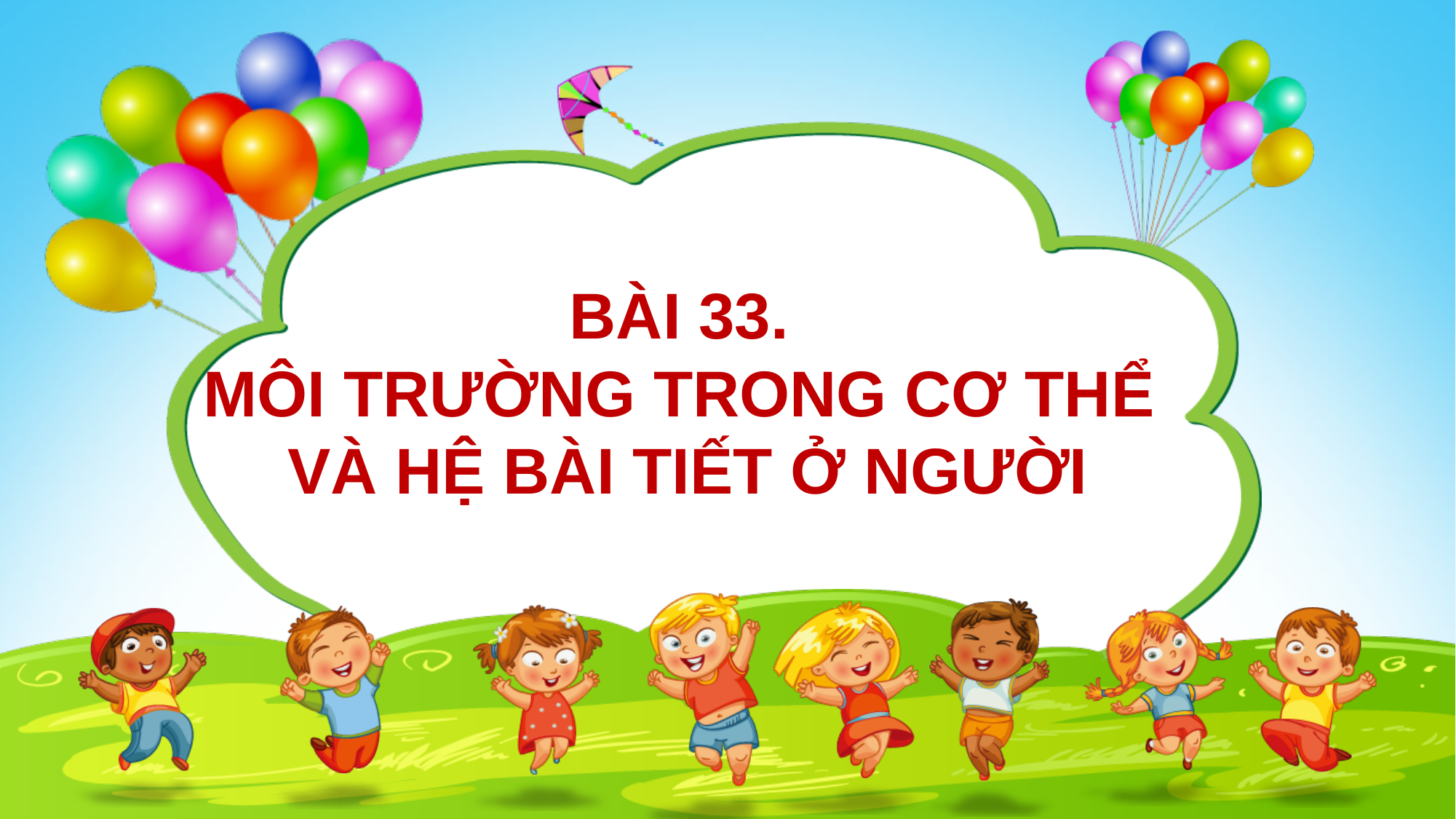

BÀI 33.
MÔI TRƯỜNG TRONG CƠ THỂ
VÀ HỆ BÀI TIẾT Ở NGƯỜI